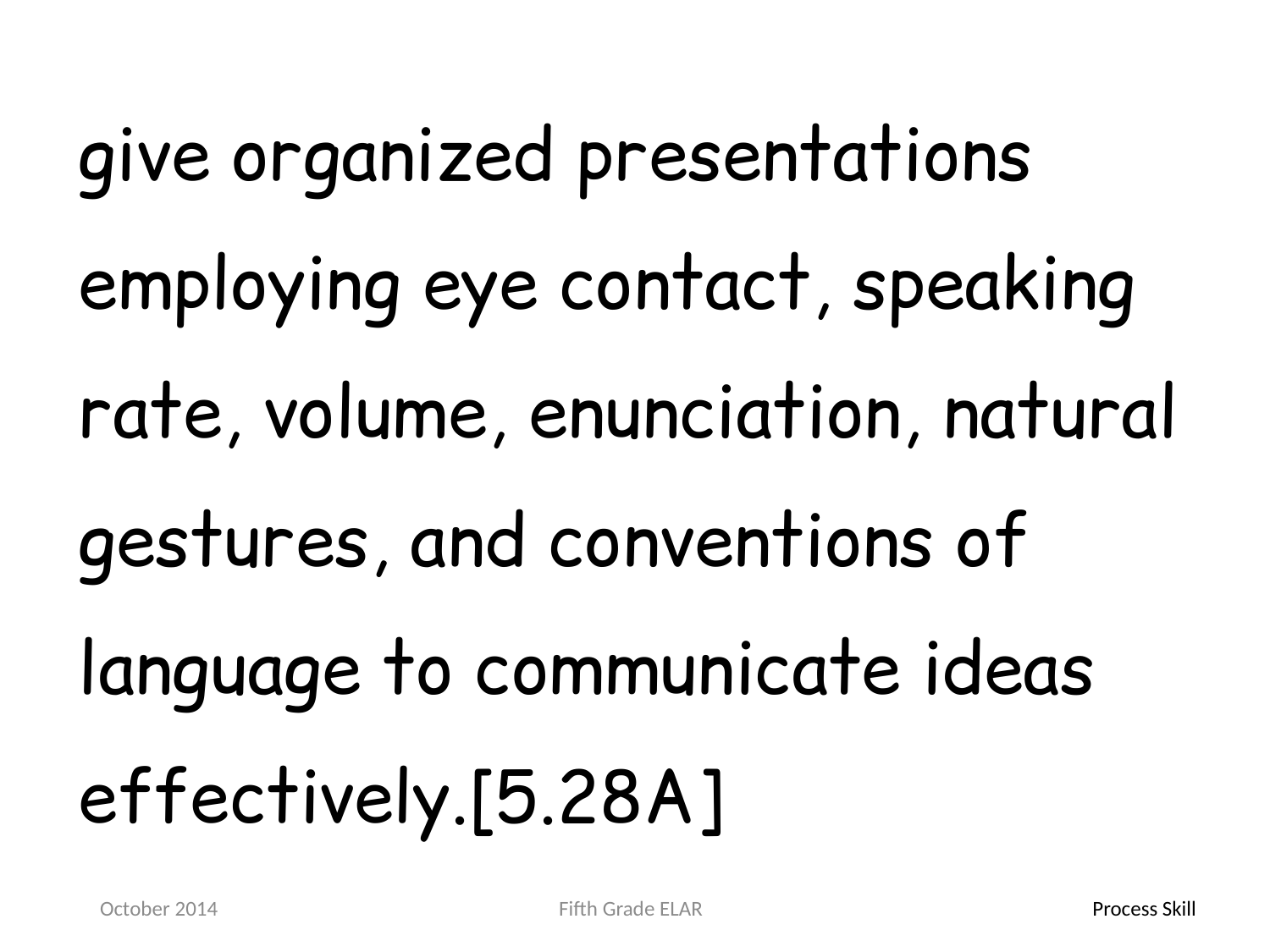

give organized presentations employing eye contact, speaking rate, volume, enunciation, natural gestures, and conventions of language to communicate ideas effectively.[5.28A]
October 2014
Fifth Grade ELAR